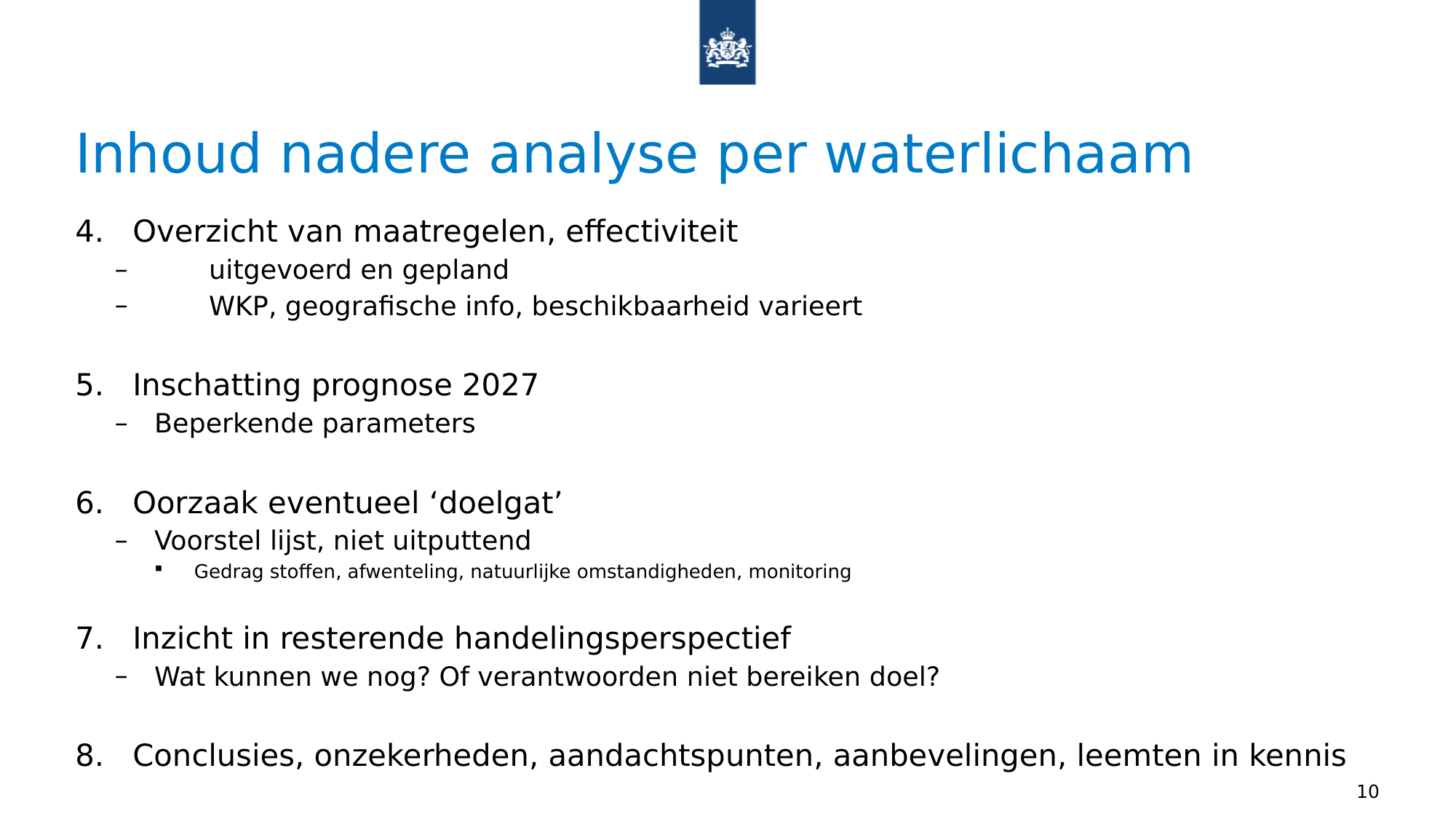

# Inhoud nadere analyse per waterlichaam
Overzicht van maatregelen, effectiviteit
	uitgevoerd en gepland
	WKP, geografische info, beschikbaarheid varieert

Inschatting prognose 2027
Beperkende parameters

Oorzaak eventueel ‘doelgat’
Voorstel lijst, niet uitputtend
Gedrag stoffen, afwenteling, natuurlijke omstandigheden, monitoring

Inzicht in resterende handelingsperspectief
Wat kunnen we nog? Of verantwoorden niet bereiken doel?

Conclusies, onzekerheden, aandachtspunten, aanbevelingen, leemten in kennis

10